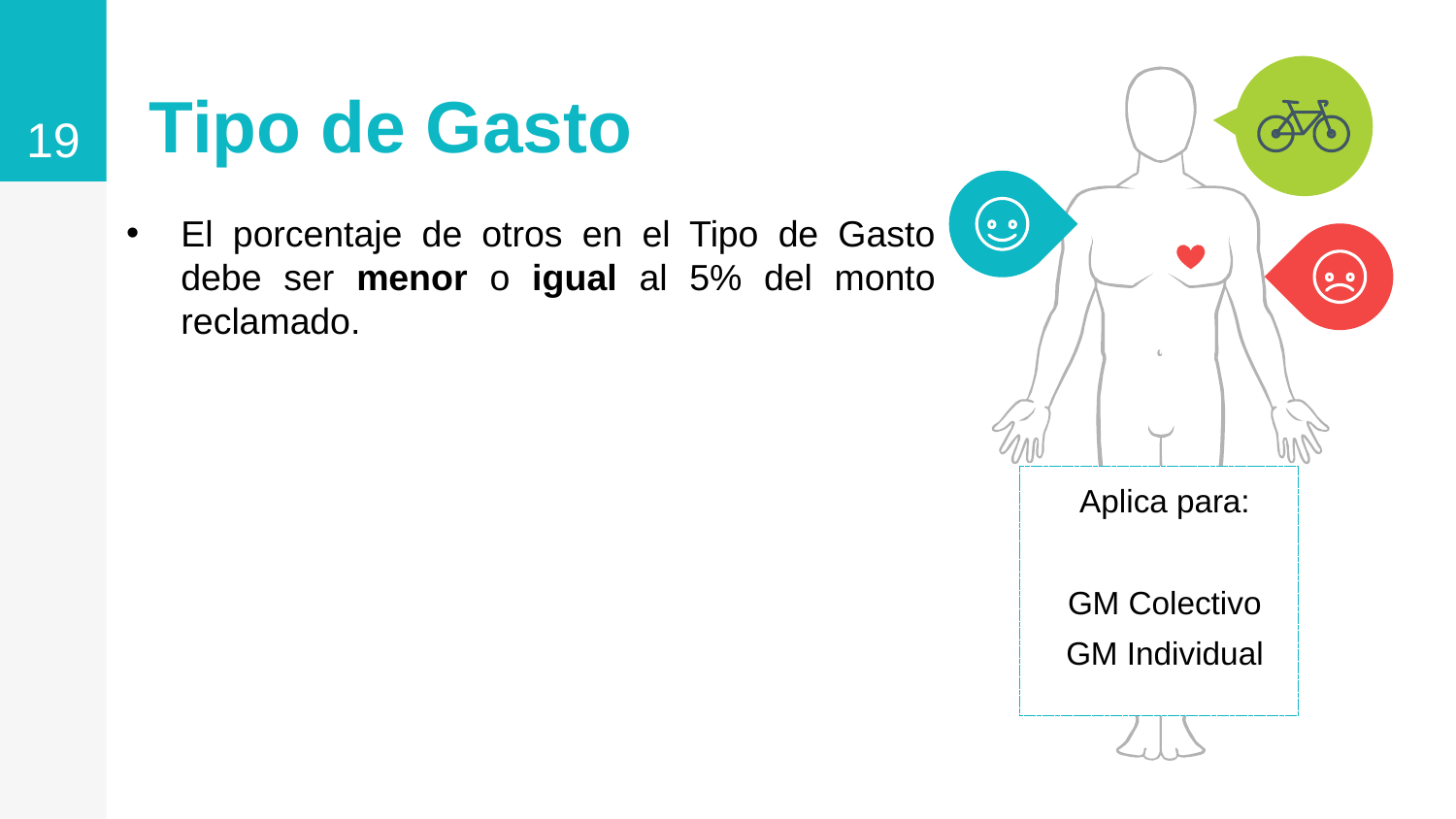

19
Tipo de Gasto

El porcentaje de otros en el Tipo de Gasto debe ser menor o igual al 5% del monto reclamado.

Aplica para:

GM Colectivo
GM Individual